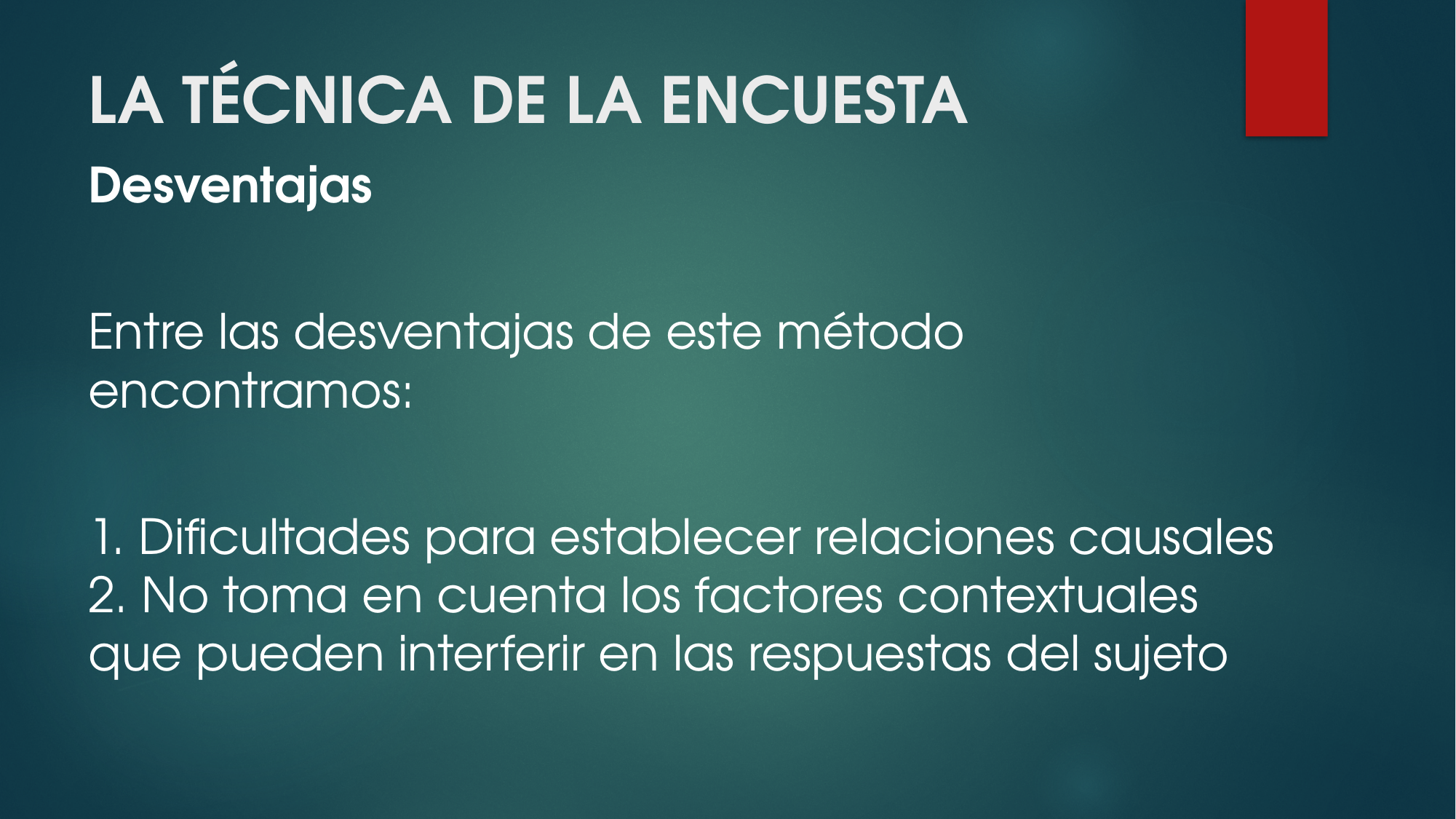

# LA TÉCNICA DE LA ENCUESTA
Desventajas

Entre las desventajas de este método encontramos:

1. Dificultades para establecer relaciones causales
2. No toma en cuenta los factores contextuales que pueden interferir en las respuestas del sujeto